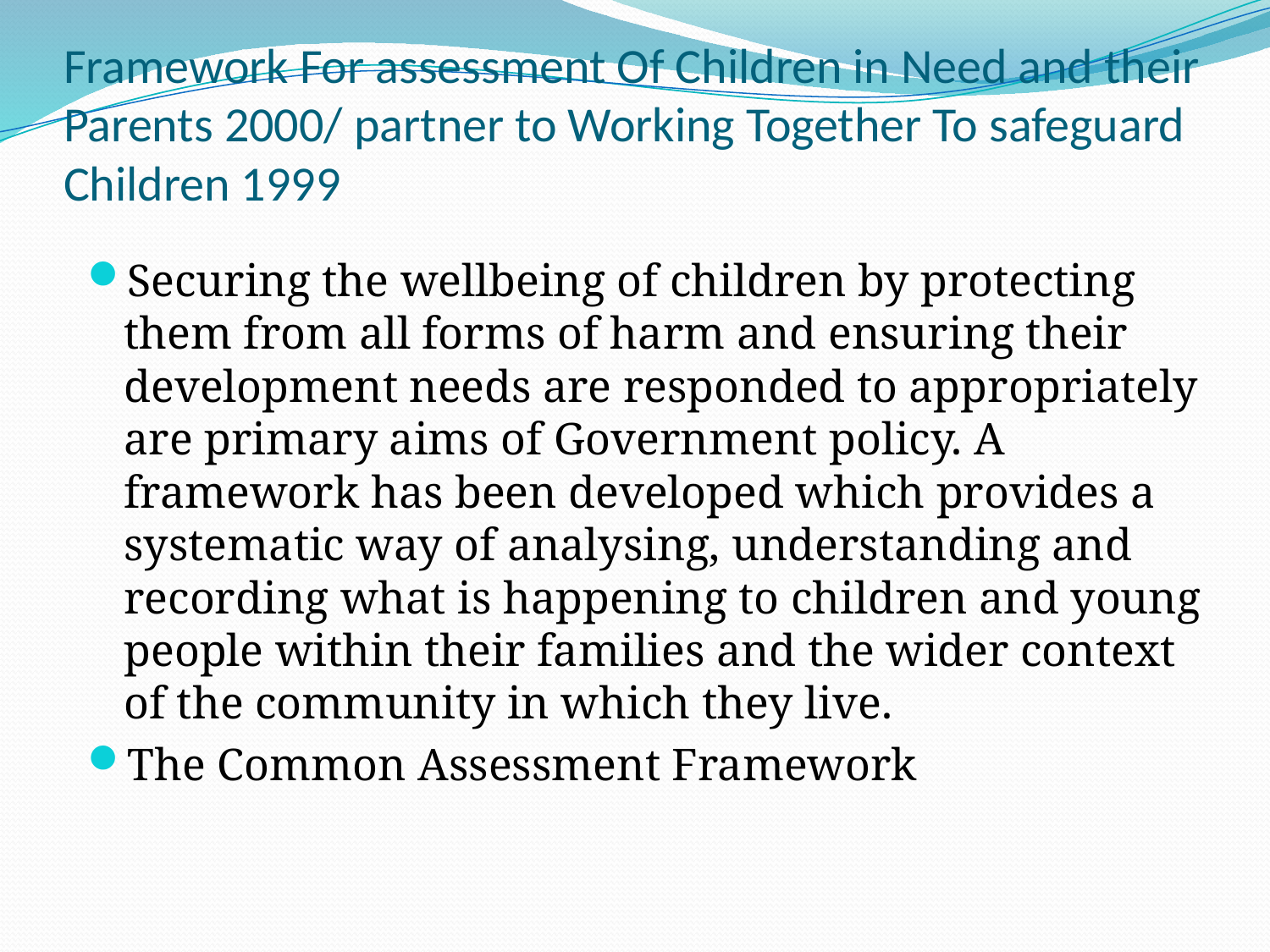

# Framework For assessment Of Children in Need and their Parents 2000/ partner to Working Together To safeguard Children 1999
Securing the wellbeing of children by protecting them from all forms of harm and ensuring their development needs are responded to appropriately are primary aims of Government policy. A framework has been developed which provides a systematic way of analysing, understanding and recording what is happening to children and young people within their families and the wider context of the community in which they live.
The Common Assessment Framework